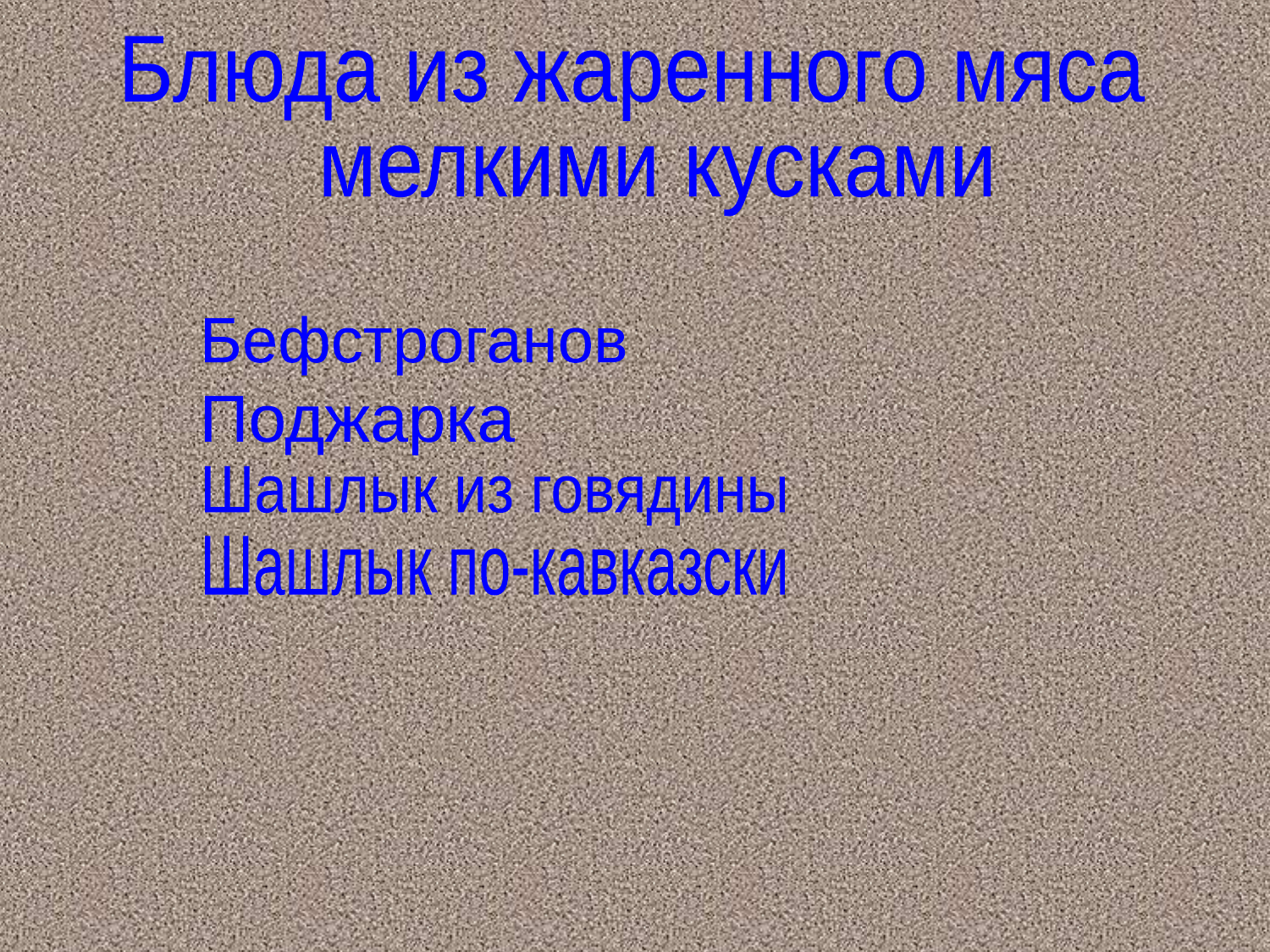

Блюда из жаренного мяса
 мелкими кусками
Бефстроганов
Поджарка
Шашлык из говядины
Шашлык по-кавказски